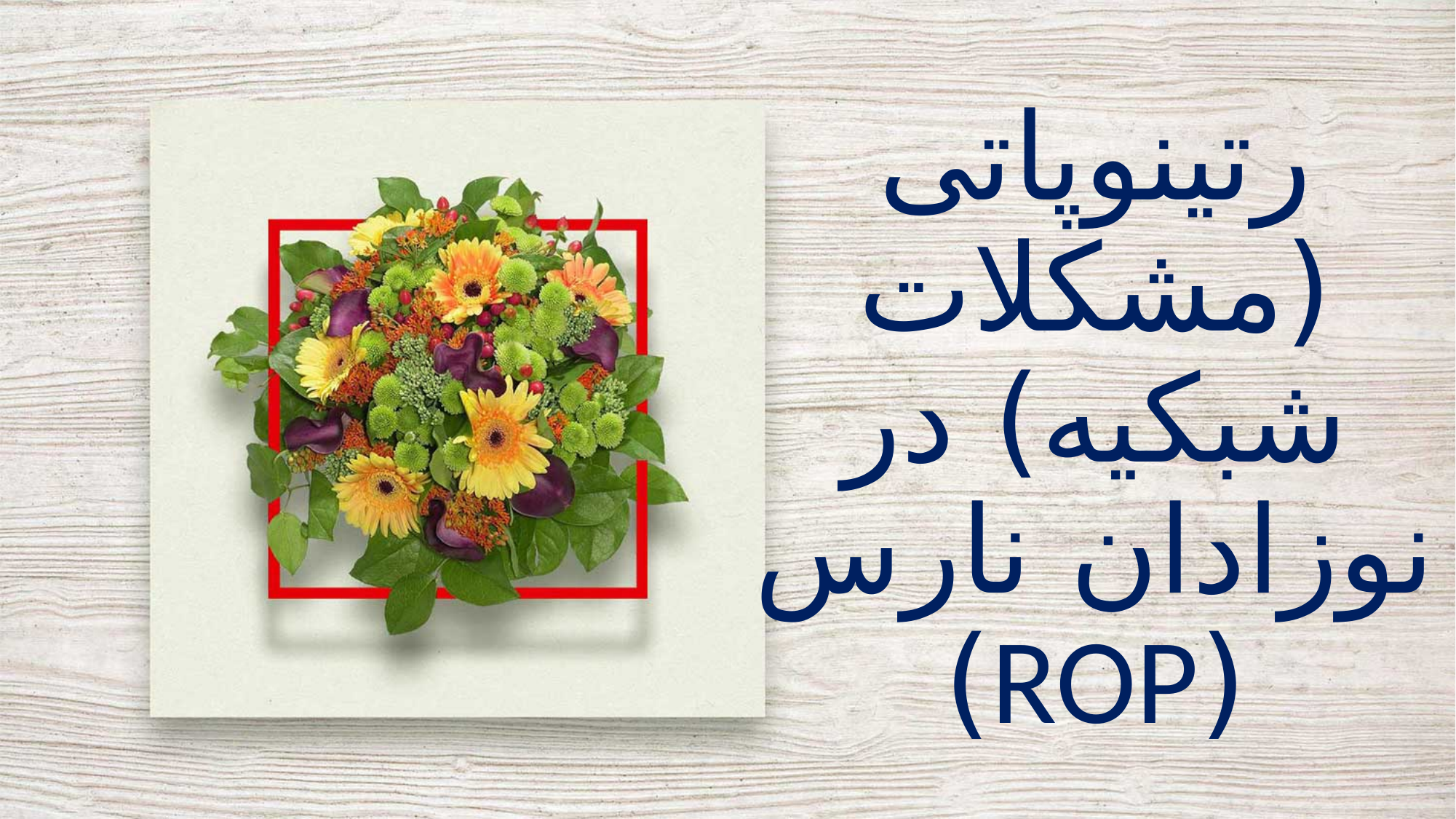

رتینوپاتی (مشکلات شبکیه) در نوزادان نارس (ROP)